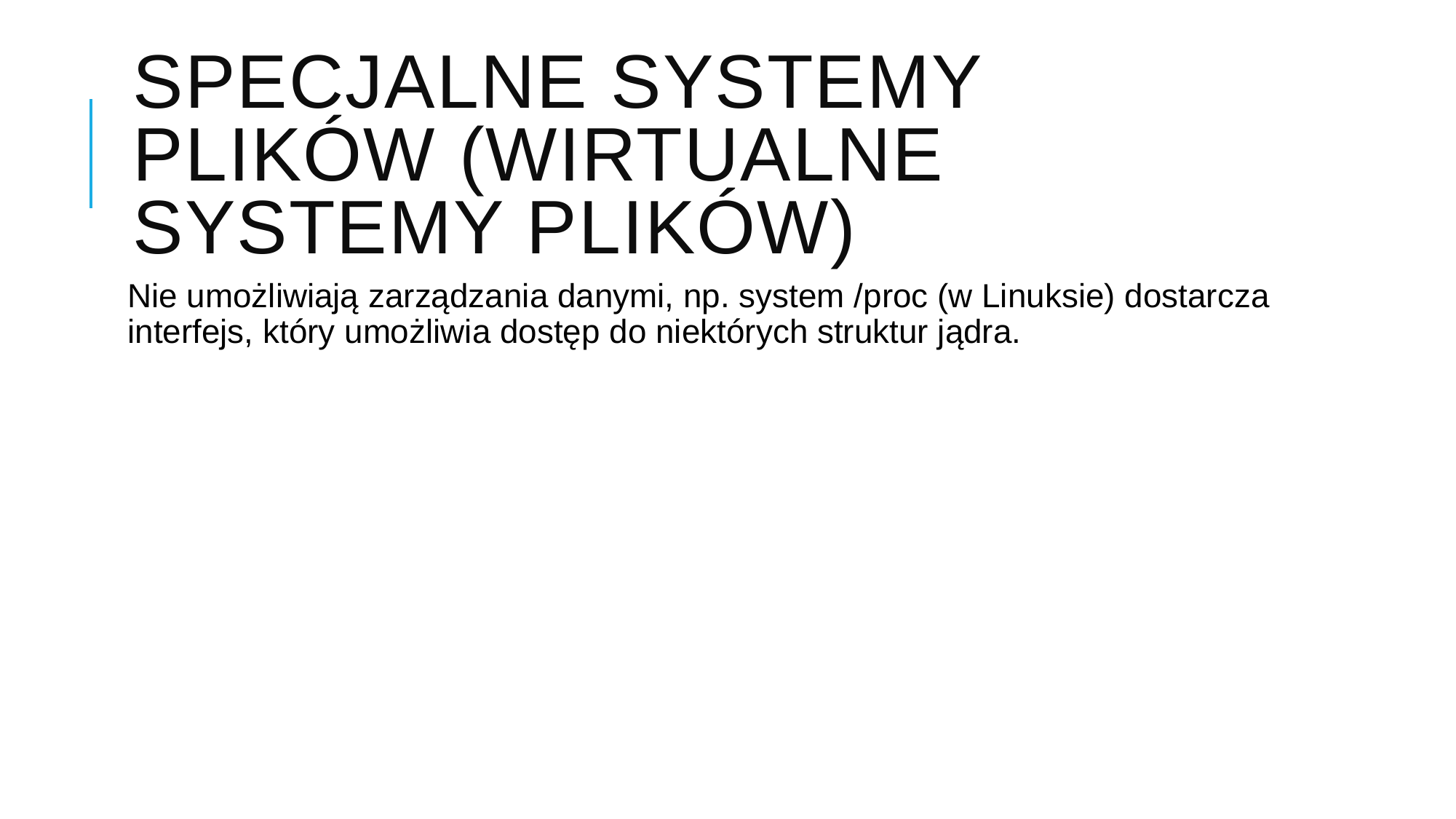

# Specjalne systemy plików (Wirtualne systemy plików)
Nie umożliwiają zarządzania danymi, np. system /proc (w Linuksie) dostarcza interfejs, który umożliwia dostęp do niektórych struktur jądra.